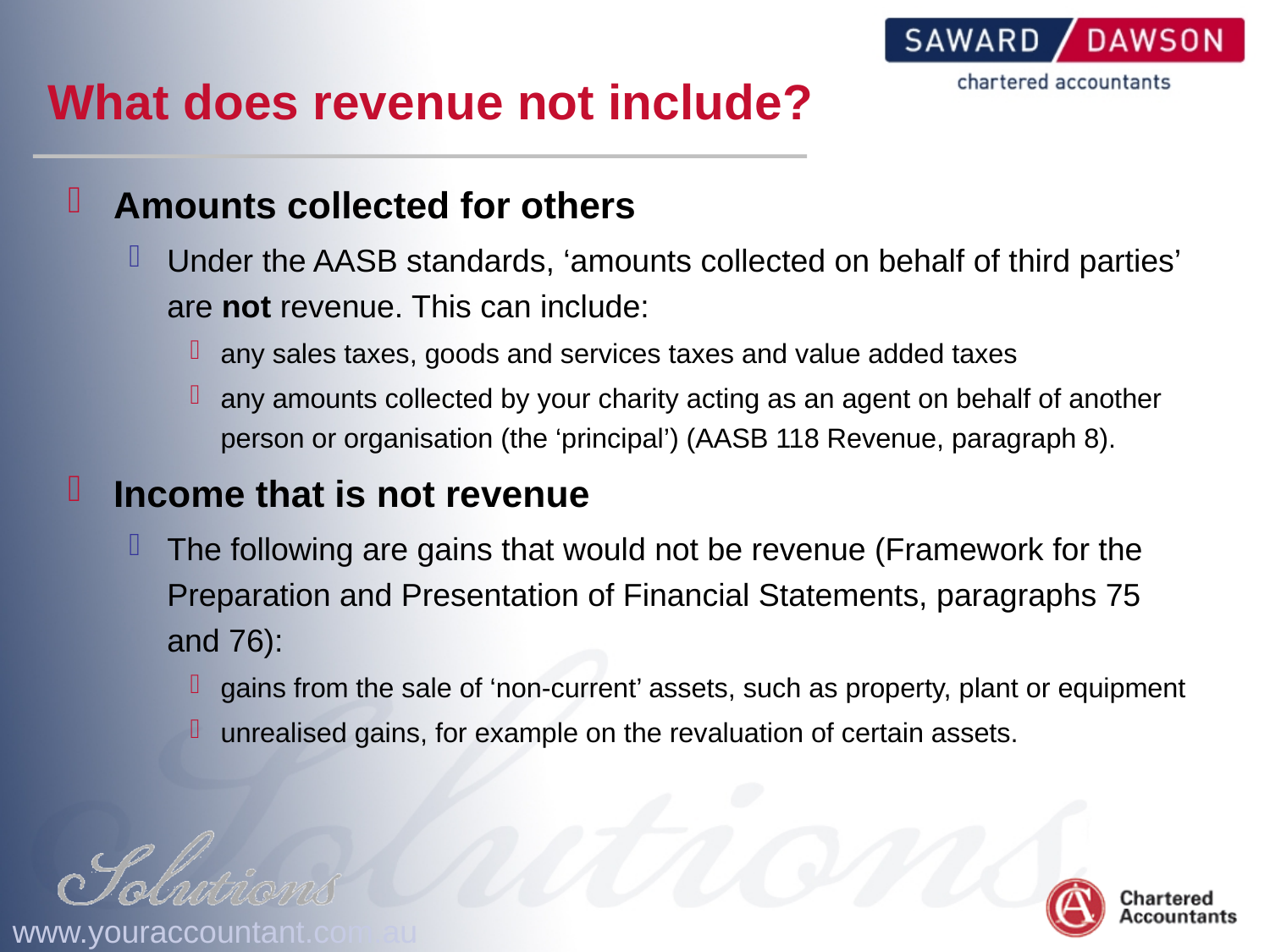

# What does revenue not include?
Amounts collected for others
Under the AASB standards, ‘amounts collected on behalf of third parties’ are not revenue. This can include:
any sales taxes, goods and services taxes and value added taxes
any amounts collected by your charity acting as an agent on behalf of another person or organisation (the ‘principal’) (AASB 118 Revenue, paragraph 8).
Income that is not revenue
The following are gains that would not be revenue (Framework for the Preparation and Presentation of Financial Statements, paragraphs 75 and 76):
gains from the sale of ‘non-current’ assets, such as property, plant or equipment
unrealised gains, for example on the revaluation of certain assets.